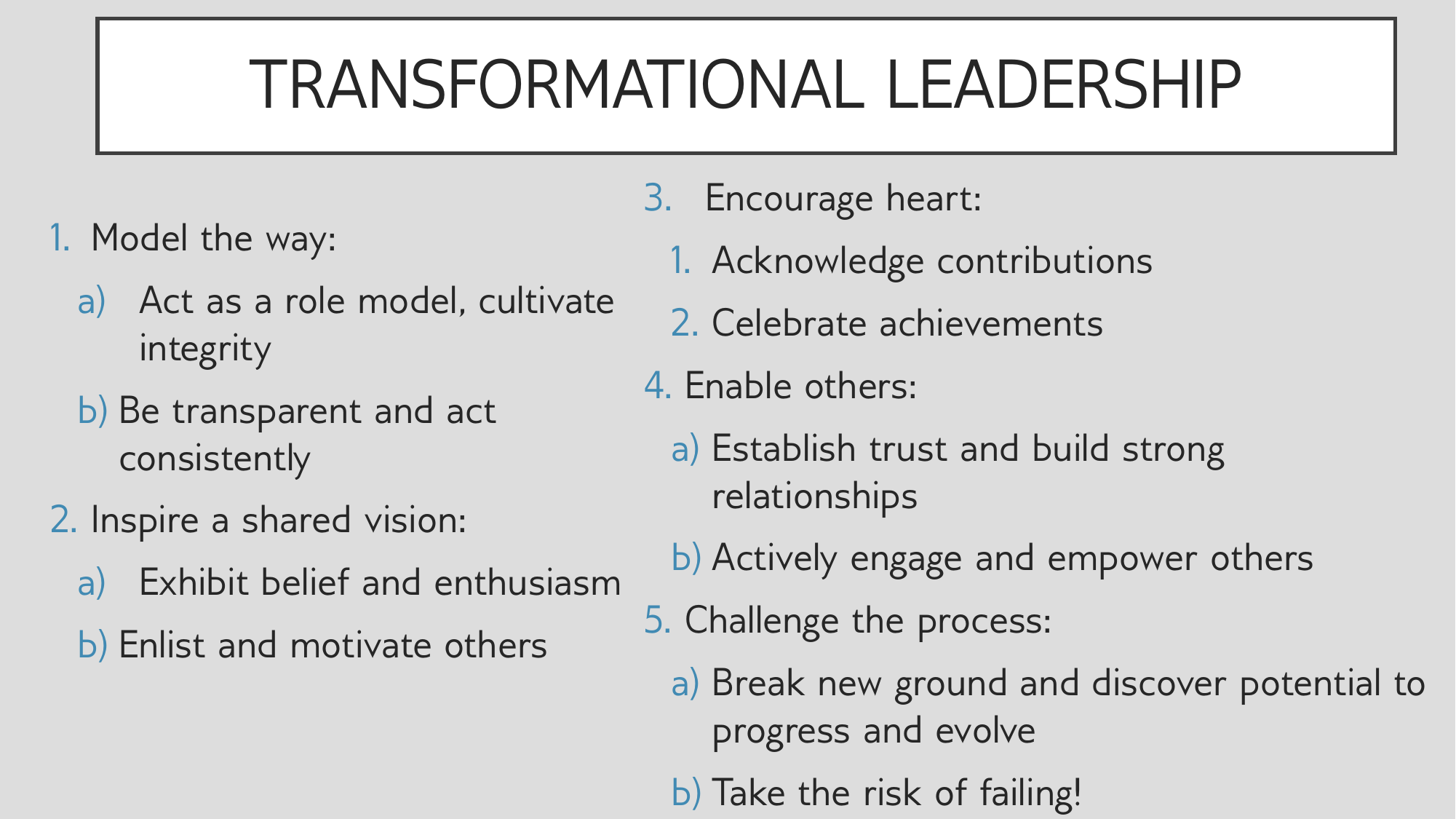

# TRANSFORMATIONAL LEADERSHIP
Encourage heart:
Acknowledge contributions
Celebrate achievements
Enable others:
Establish trust and build strong relationships
Actively engage and empower others
Challenge the process:
Break new ground and discover potential to progress and evolve
Take the risk of failing!

Model the way:
Act as a role model, cultivate integrity
Be transparent and act consistently
Inspire a shared vision:
Exhibit belief and enthusiasm
Enlist and motivate others